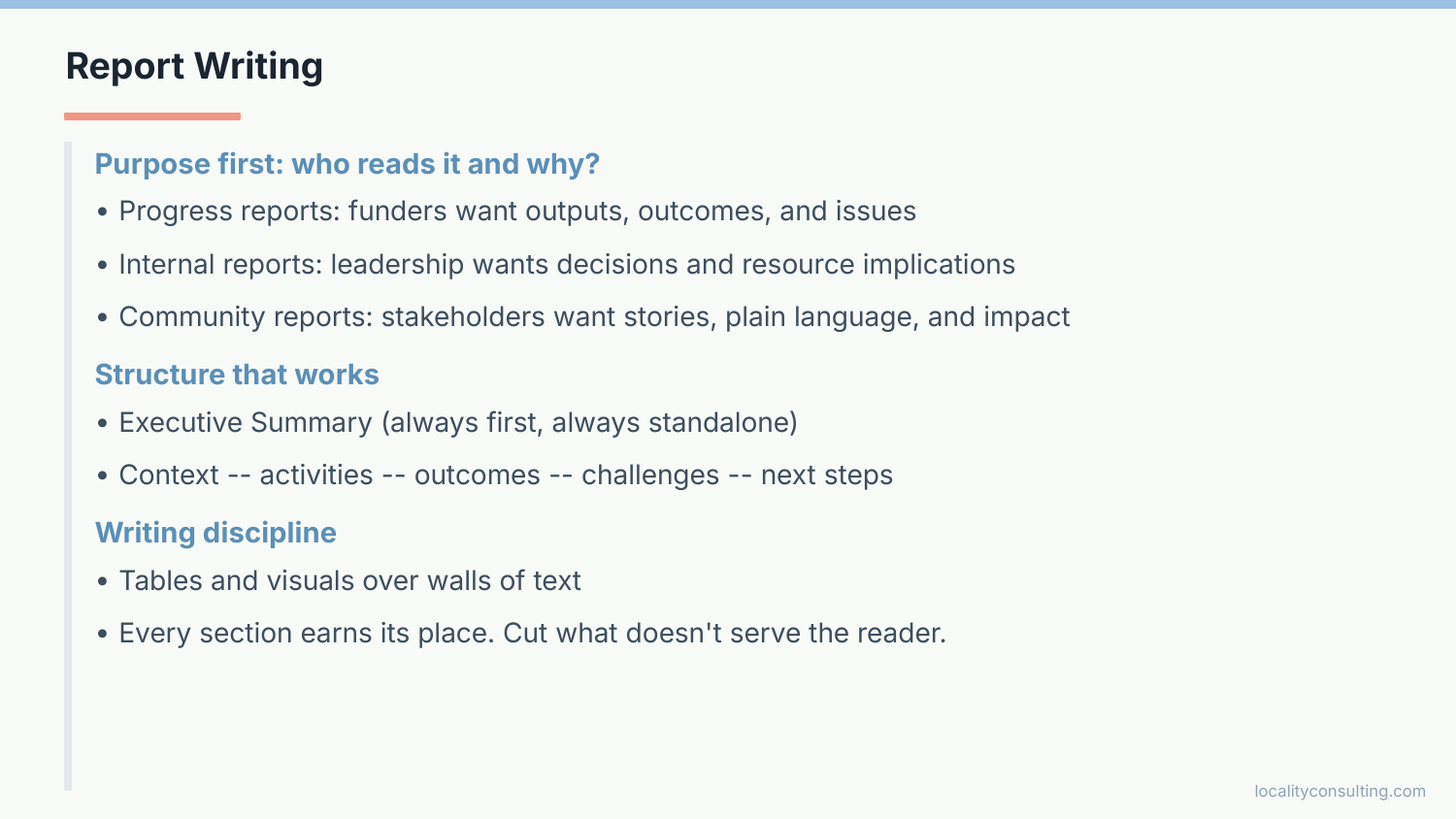

Report Writing

Purpose first: who reads it and why?
Progress reports: funders want outputs, outcomes, and issues
Internal reports: leadership wants decisions and resource implications
Community reports: stakeholders want stories, plain language, and impact
Structure that works
Executive Summary (always first, always standalone)
Context -- activities -- outcomes -- challenges -- next steps
Writing discipline
Tables and visuals over walls of text
Every section earns its place. Cut what doesn't serve the reader.
localityconsulting.com